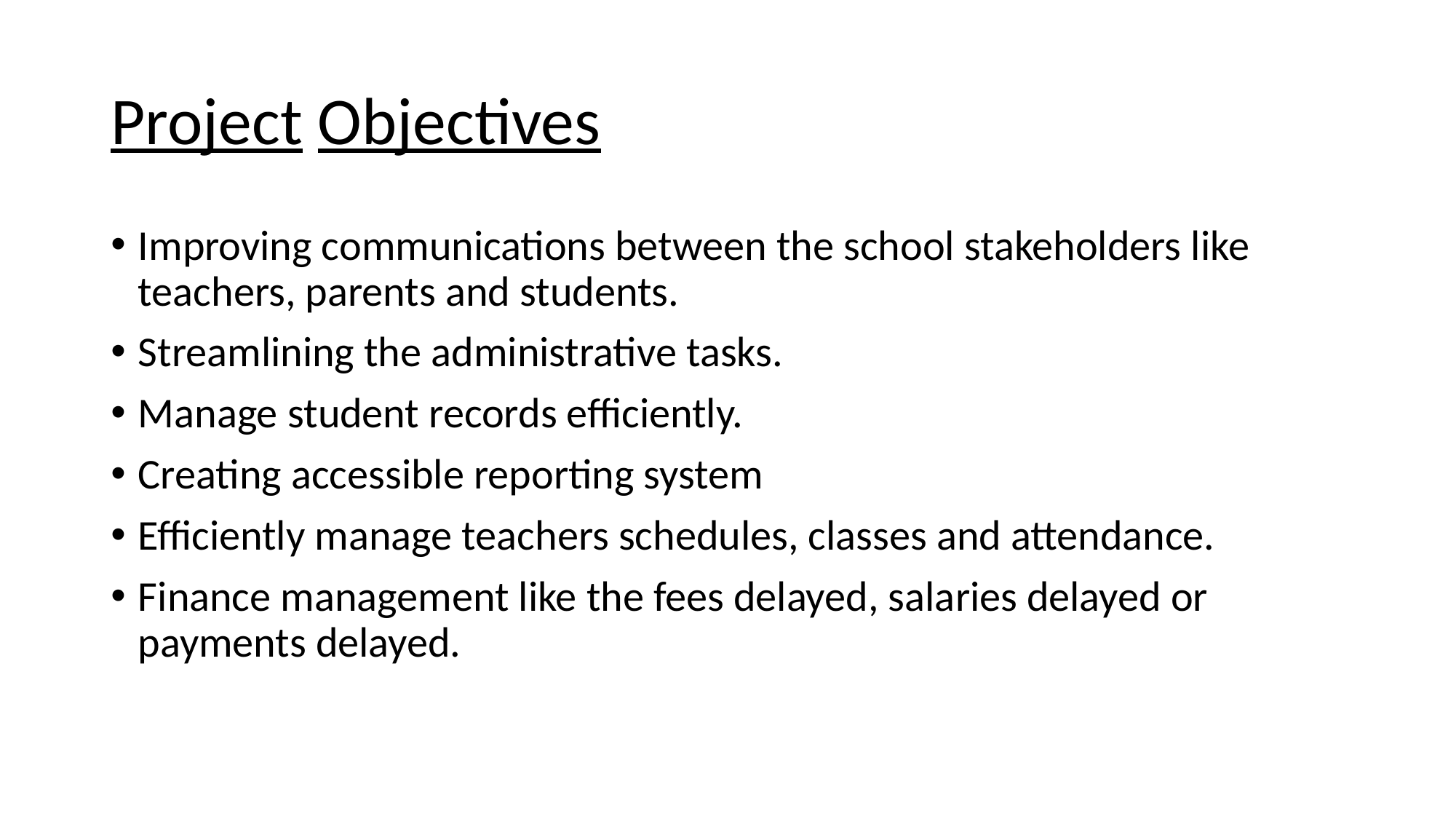

# Project Objectives
Improving communications between the school stakeholders like teachers, parents and students.
Streamlining the administrative tasks.
Manage student records efficiently.
Creating accessible reporting system
Efficiently manage teachers schedules, classes and attendance.
Finance management like the fees delayed, salaries delayed or payments delayed.